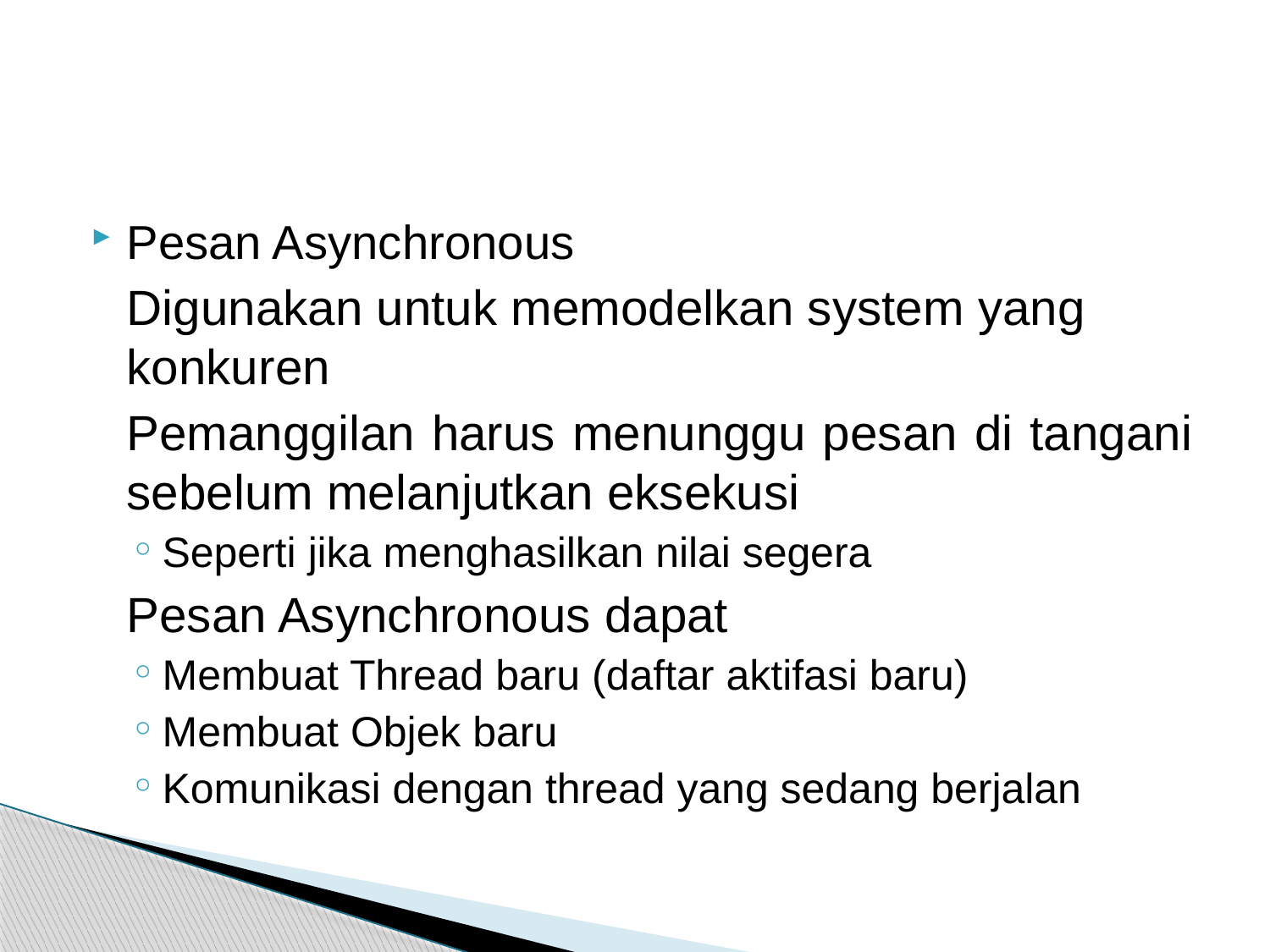

#
Pesan Asynchronous
	Digunakan untuk memodelkan system yang konkuren
	Pemanggilan harus menunggu pesan di tangani sebelum melanjutkan eksekusi
Seperti jika menghasilkan nilai segera
	Pesan Asynchronous dapat
Membuat Thread baru (daftar aktifasi baru)
Membuat Objek baru
Komunikasi dengan thread yang sedang berjalan